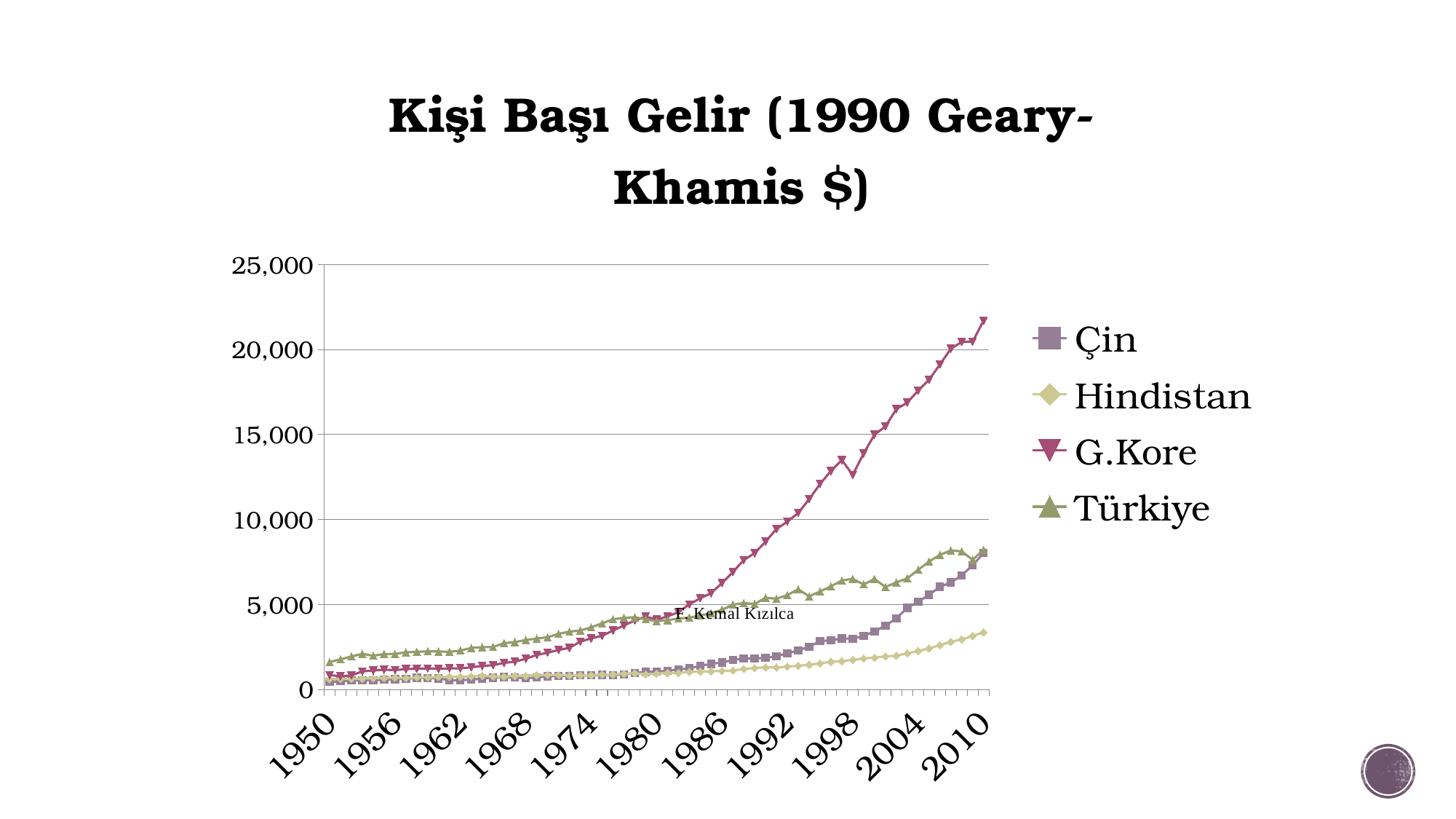

### Chart: Kişi Başı Gelir (1990 Geary-Khamis $)

| Category |  |  |  |  |
|---|---|---|---|---|
| 1950 | 448.02172581220333 | 619.0027855153204 | 853.8902207071161 | 1622.9327657763681 |
| 1951 | 491.01851187486545 | 622.9095890410961 | 787.0210410530391 | 1784.4110944987976 |
| 1952 | 537.6140338542126 | 629.4301075268818 | 835.2758417670481 | 1947.0961014589302 |
| 1953 | 552.1766800254563 | 656.8944591029024 | 1071.676293551747 | 2108.055726817564 |
| 1954 | 556.936722043977 | 671.663212435233 | 1123.956175211098 | 1992.7277816733742 |
| 1955 | 576.5302182681487 | 675.6412213740457 | 1168.8564416374027 | 2092.7271807811367 |
| 1956 | 616.1119290708244 | 700.6932668329175 | 1148.8692323460134 | 2097.205113316728 |
| 1957 | 635.9913901300266 | 679.5207823960882 | 1205.6669086668617 | 2193.9594807965536 |
| 1958 | 690.3748268234249 | 715.6387559808613 | 1233.829293346215 | 2221.8622157186296 |
| 1959 | 686.3897418187553 | 717.1338028169015 | 1242.75931013452 | 2251.806755062023 |
| 1960 | 662.1404050549418 | 753.2488479262674 | 1226.3891343415585 | 2247.465209244231 |
| 1961 | 552.8932503445246 | 758.4324324324324 | 1246.5915890322115 | 2221.152370225866 |
| 1962 | 550.4378388933113 | 758.1585903083702 | 1245.1785666230148 | 2296.911630402071 |
| 1963 | 590.2906929880485 | 778.969827586207 | 1315.518881923976 | 2453.8810741840966 |
| 1964 | 644.8181798655411 | 821.2278481012659 | 1389.6512292738703 | 2496.2403963626643 |
| 1965 | 701.5932940428002 | 770.7505154639174 | 1436.3351332520465 | 2504.1064804866037 |
| 1966 | 746.3162904541745 | 762.0343434343434 | 1569.3368664220684 | 2734.765341000444 |
| 1967 | 706.9206812007155 | 807.0138339920949 | 1644.6516876306796 | 2794.7716038849953 |
| 1968 | 674.9144620469716 | 808.7007722007725 | 1812.0500680978012 | 2916.748220000615 |
| 1969 | 712.9738387613456 | 844.7485822306239 | 2040.007608419985 | 3002.061522963501 |
| 1970 | 778.3518571699161 | 867.9926062846579 | 2167.3335194317806 | 3078.187374361625 |
| 1971 | 794.96139007615 | 856.2057761732854 | 2332.360186114406 | 3281.7418847104386 |
| 1972 | 798.3318445993759 | 833.8024691358023 | 2456.469183703925 | 3412.134541656401 |
| 1973 | 838.3949021475386 | 853.1586206896552 | 2824.259677750711 | 3476.520358881162 |
| 1974 | 835.146331982007 | 843.4165261382798 | 3015.2484722702643 | 3665.355746072586 |
| 1975 | 871.1810954882992 | 897.33607907743 | 3161.701765822964 | 3894.7887181673095 |
| 1976 | 852.6708821996702 | 889.358064516129 | 3476.408254322365 | 4137.781036221168 |
| 1977 | 893.6271470287402 | 936.6466876971608 | 3774.5910637830716 | 4224.143102230704 |
| 1978 | 977.9515041859927 | 965.5787037037037 | 4063.913125692213 | 4254.514984529194 |
| 1979 | 1039.4094973710148 | 895.3463855421687 | 4294.026749080835 | 4133.003202072171 |
| 1980 | 1061.0526530341865 | 938.4418262150222 | 4114.101353478124 | 4021.601593483463 |
| 1981 | 1110.1934777599683 | 976.7080924855492 | 4301.861942514785 | 4086.503443197075 |
| 1982 | 1186.0537189049878 | 985.4590395480227 | 4557.2903422672025 | 4181.995417850225 |
| 1983 | 1257.74366551743 | 1042.7966804979253 | 5006.965672763719 | 4229.5185669743105 |
| 1984 | 1395.8594748390515 | 1059.5967523680652 | 5374.622580804832 | 4366.736087839298 |
| 1985 | 1519.1534099558528 | 1078.6013245033107 | 5670.391609077098 | 4485.439176604324 |
| 1986 | 1597.0059711845822 | 1101.1543450064846 | 6262.968894065124 | 4695.271323940015 |
| 1987 | 1737.0536929158188 | 1124.5609137055842 | 6915.90985536495 | 4998.021793236683 |
| 1988 | 1830.037308352169 | 1215.9279503105593 | 7620.589564844996 | 5086.142935481581 |
| 1989 | 1834.18674294909 | 1269.9659367396596 | 8027.303352258003 | 5041.4981428346455 |
| 1990 | 1870.9302888956424 | 1308.820023837902 | 8704.42510905316 | 5399.422354893894 |
| 1991 | 1967.1822589895548 | 1304.646841367936 | 9446.109832715389 | 5346.457941277945 |
| 1992 | 2132.1759358610097 | 1350.3218538931528 | 9877.381087078711 | 5562.115653408575 |
| 1993 | 2311.822409286854 | 1401.4739141391028 | 10391.169665136738 | 5901.960902353208 |
| 1994 | 2514.6601668855174 | 1464.236075971841 | 11198.570403118145 | 5482.193415193662 |
| 1995 | 2863.484817675156 | 1542.5449784913899 | 12094.237278816492 | 5774.62566687359 |
| 1996 | 2891.9888300275143 | 1635.406946887317 | 12859.8523312125 | 6073.488601633189 |
| 1997 | 3013.3504054630807 | 1674.9891948509285 | 13500.533860695868 | 6420.722338043694 |
| 1998 | 2993.1936856598772 | 1755.0520712415896 | 12634.336991357375 | 6509.611799712722 |
| 1999 | 3162.2338323747645 | 1835.2974169696809 | 13889.584304067812 | 6188.301385576719 |
| 2000 | 3420.86572235268 | 1882.3768379204162 | 14997.535378758315 | 6501.99794146085 |
| 2001 | 3758.9314777686045 | 1956.7832033715376 | 15481.418912832114 | 6035.135494679476 |
| 2002 | 4197.145423305218 | 1996.515349272043 | 16497.609053470176 | 6308.077946960696 |
| 2003 | 4802.84306116113 | 2129.730535298212 | 16881.93814795549 | 6539.5415134863 |
| 2004 | 5168.708600968309 | 2273.195248529109 | 17588.931298108717 | 7045.477852372609 |
| 2005 | 5575.372779431167 | 2423.788140235176 | 18227.318896551955 | 7525.986459221003 |
| 2006 | 6047.56220347516 | 2612.3634765776096 | 19124.084544036225 | 7929.964441367592 |
| 2007 | 6303.024163716866 | 2810.008177960927 | 20047.792804789213 | 8184.536961345949 |
| 2008 | 6724.779700268571 | 2951.6124707751596 | 20453.78021508746 | 8126.9380202929415 |
| 2009 | 7308.2031370235145 | 3154.1236851959147 | 20464.318042621813 | 7632.860372535724 |
| 2010 | 8031.944674384381 | 3371.6009977016383 | 21700.85576404508 | 8224.860842844828 |